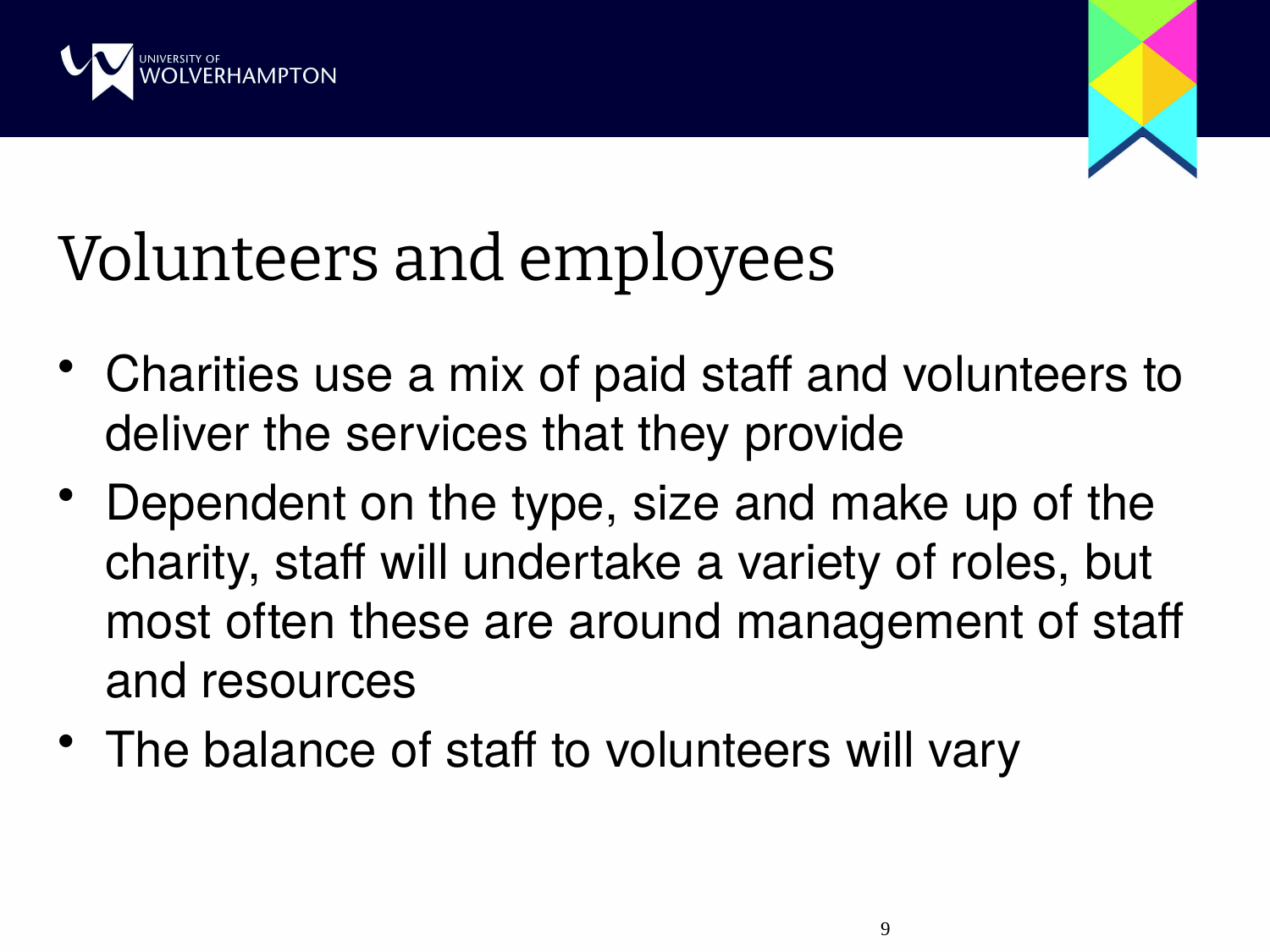

# Volunteers and employees
Charities use a mix of paid staff and volunteers to deliver the services that they provide
Dependent on the type, size and make up of the charity, staff will undertake a variety of roles, but most often these are around management of staff and resources
The balance of staff to volunteers will vary
9